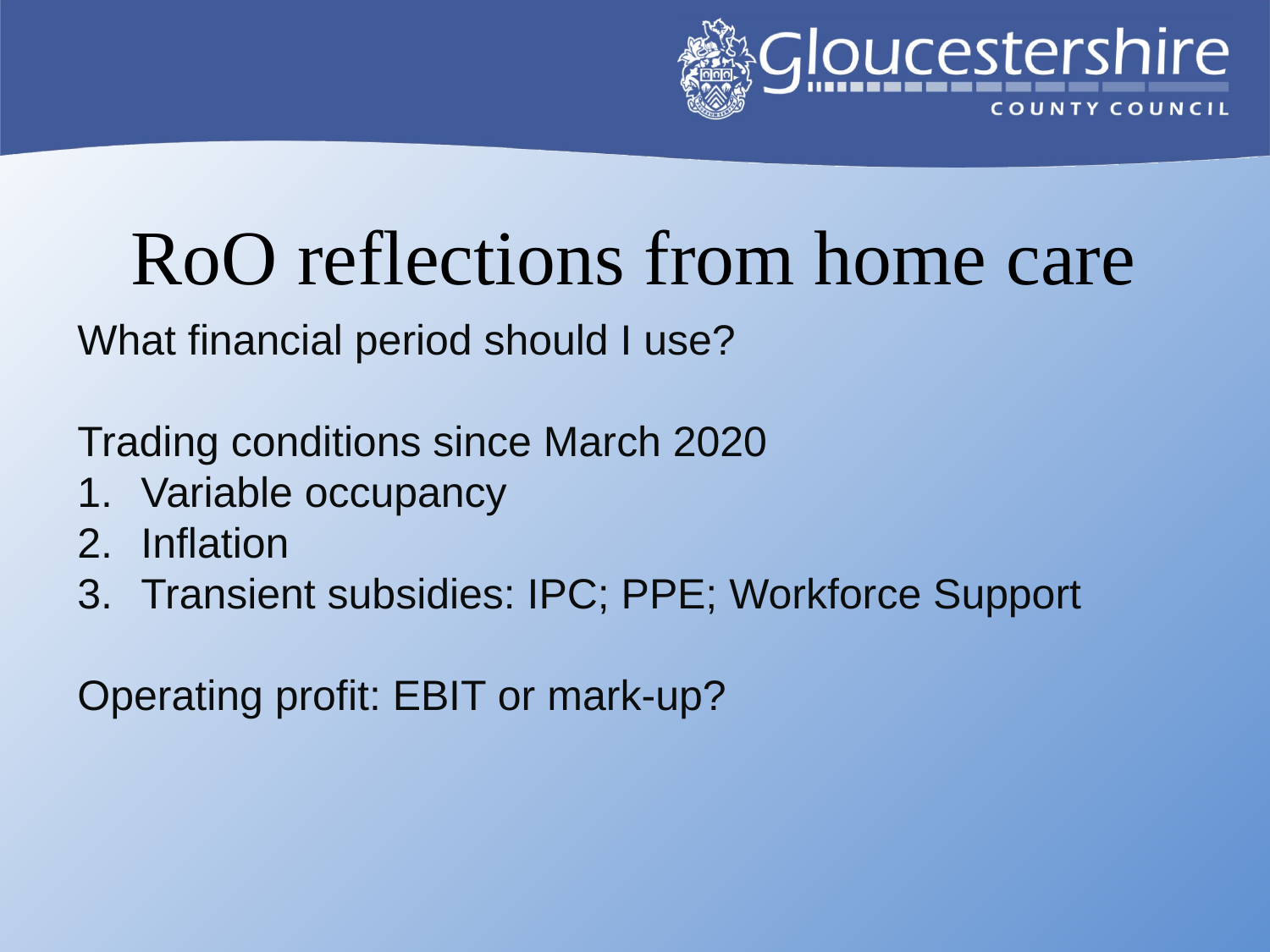

# RoO reflections from home care
What financial period should I use?

Trading conditions since March 2020
Variable occupancy
Inflation
Transient subsidies: IPC; PPE; Workforce Support

Operating profit: EBIT or mark-up?